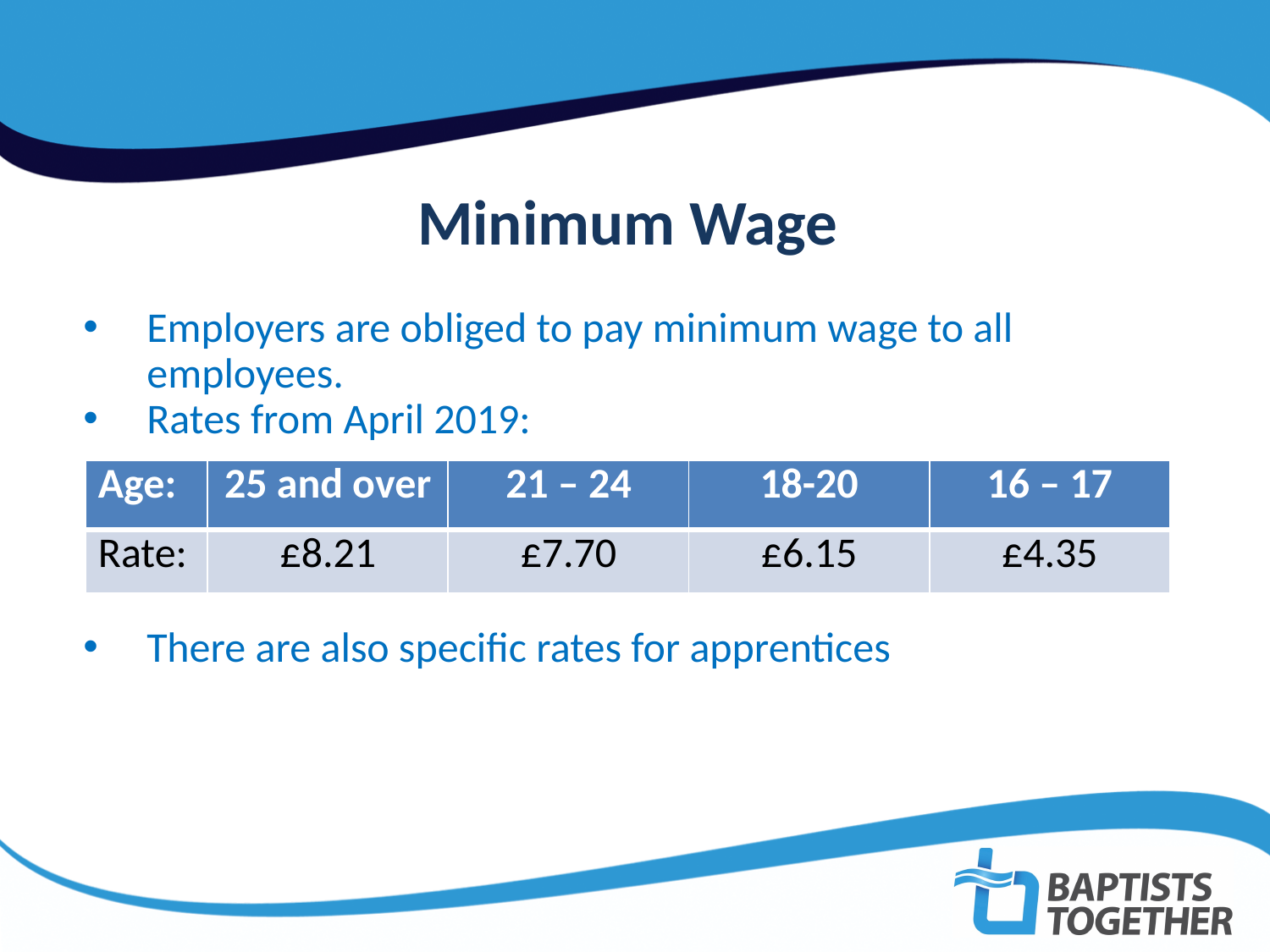

Minimum Wage
Employers are obliged to pay minimum wage to all employees.
Rates from April 2019:

There are also specific rates for apprentices
| Age: | 25 and over | 21 – 24 | 18-20 | 16 – 17 |
| --- | --- | --- | --- | --- |
| Rate: | £8.21 | £7.70 | £6.15 | £4.35 |